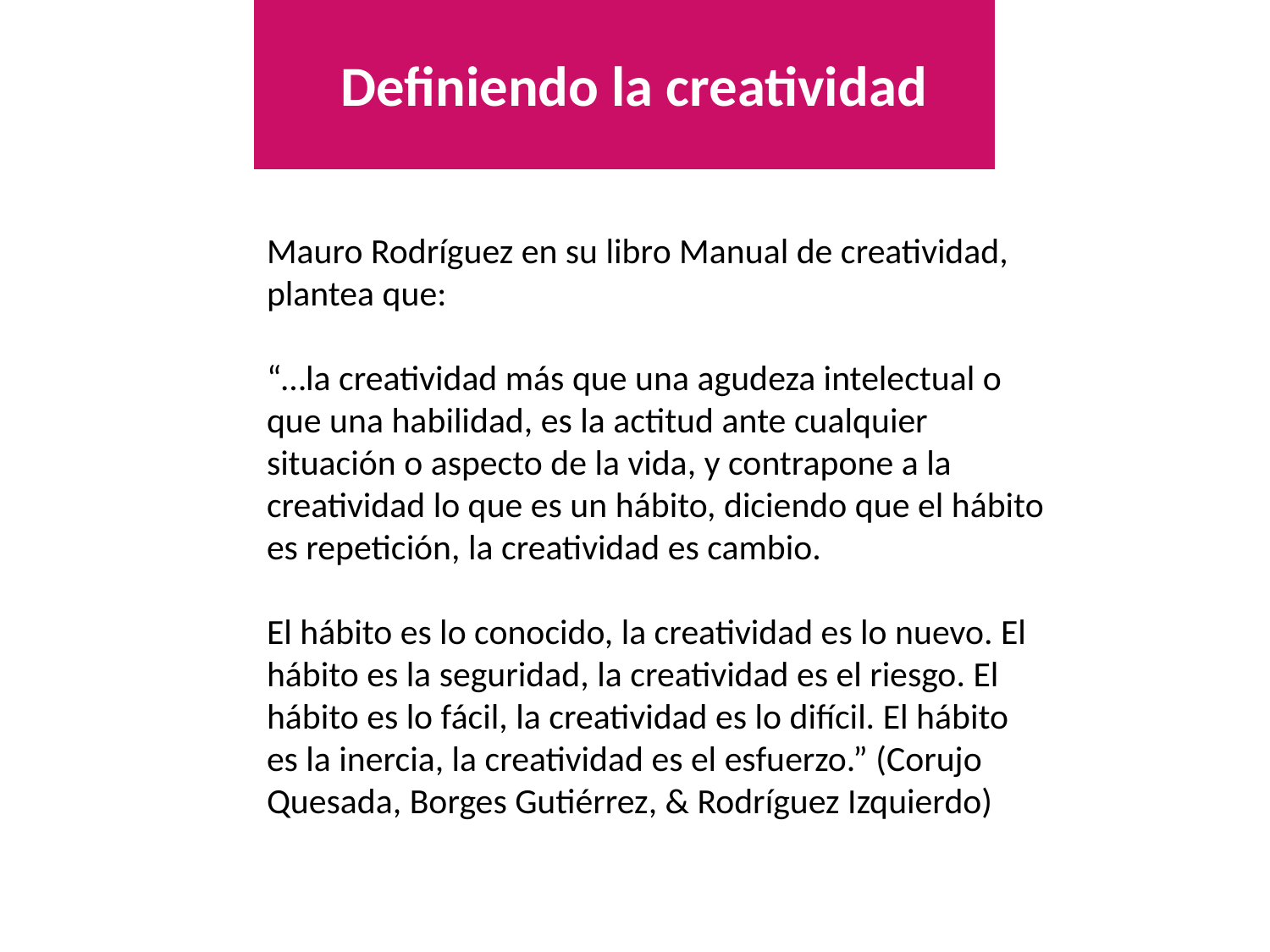

Definiendo la creatividad
Mauro Rodríguez en su libro Manual de creatividad, plantea que:

“…la creatividad más que una agudeza intelectual o que una habilidad, es la actitud ante cualquier situación o aspecto de la vida, y contrapone a la creatividad lo que es un hábito, diciendo que el hábito es repetición, la creatividad es cambio.

El hábito es lo conocido, la creatividad es lo nuevo. El hábito es la seguridad, la creatividad es el riesgo. El hábito es lo fácil, la creatividad es lo difícil. El hábito es la inercia, la creatividad es el esfuerzo.” (Corujo Quesada, Borges Gutiérrez, & Rodríguez Izquierdo)